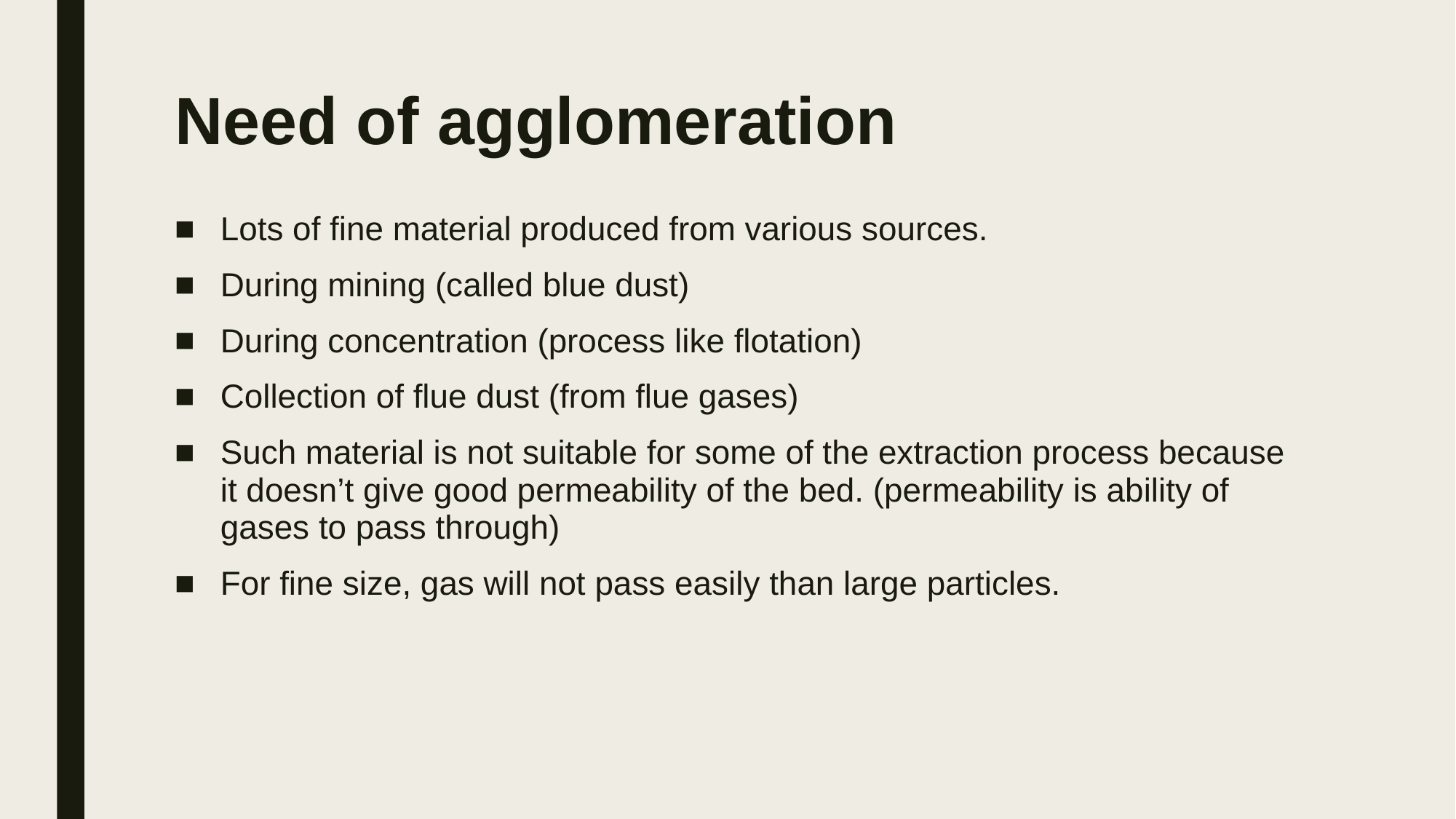

# Need of agglomeration
Lots of fine material produced from various sources.
During mining (called blue dust)
During concentration (process like flotation)
Collection of flue dust (from flue gases)
Such material is not suitable for some of the extraction process because it doesn’t give good permeability of the bed. (permeability is ability of gases to pass through)
For fine size, gas will not pass easily than large particles.